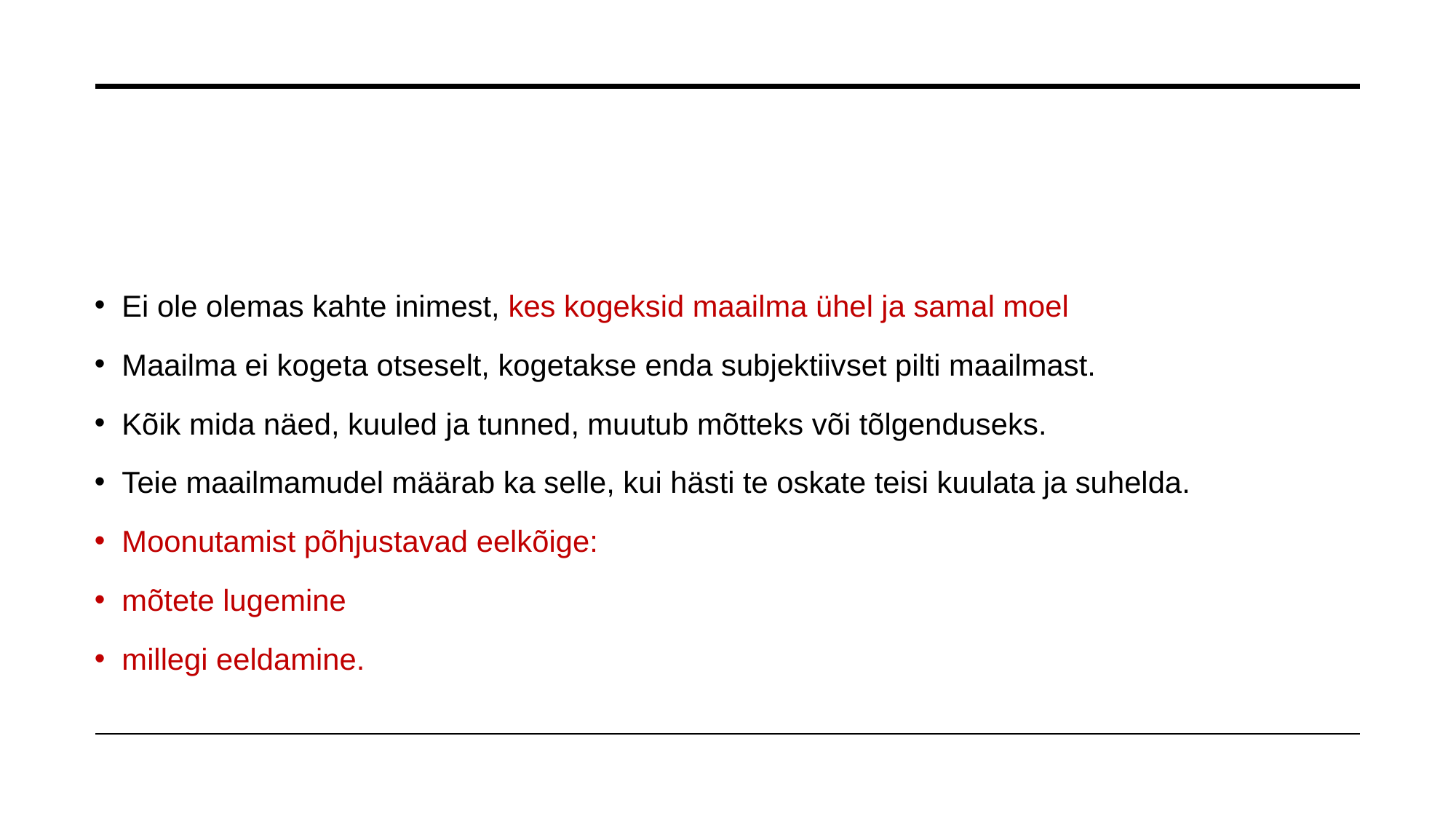

#
Ei ole olemas kahte inimest, kes kogeksid maailma ühel ja samal moel
Maailma ei kogeta otseselt, kogetakse enda subjektiivset pilti maailmast.
Kõik mida näed, kuuled ja tunned, muutub mõtteks või tõlgenduseks.
Teie maailmamudel määrab ka selle, kui hästi te oskate teisi kuulata ja suhelda.
Moonutamist põhjustavad eelkõige:
mõtete lugemine
millegi eeldamine.